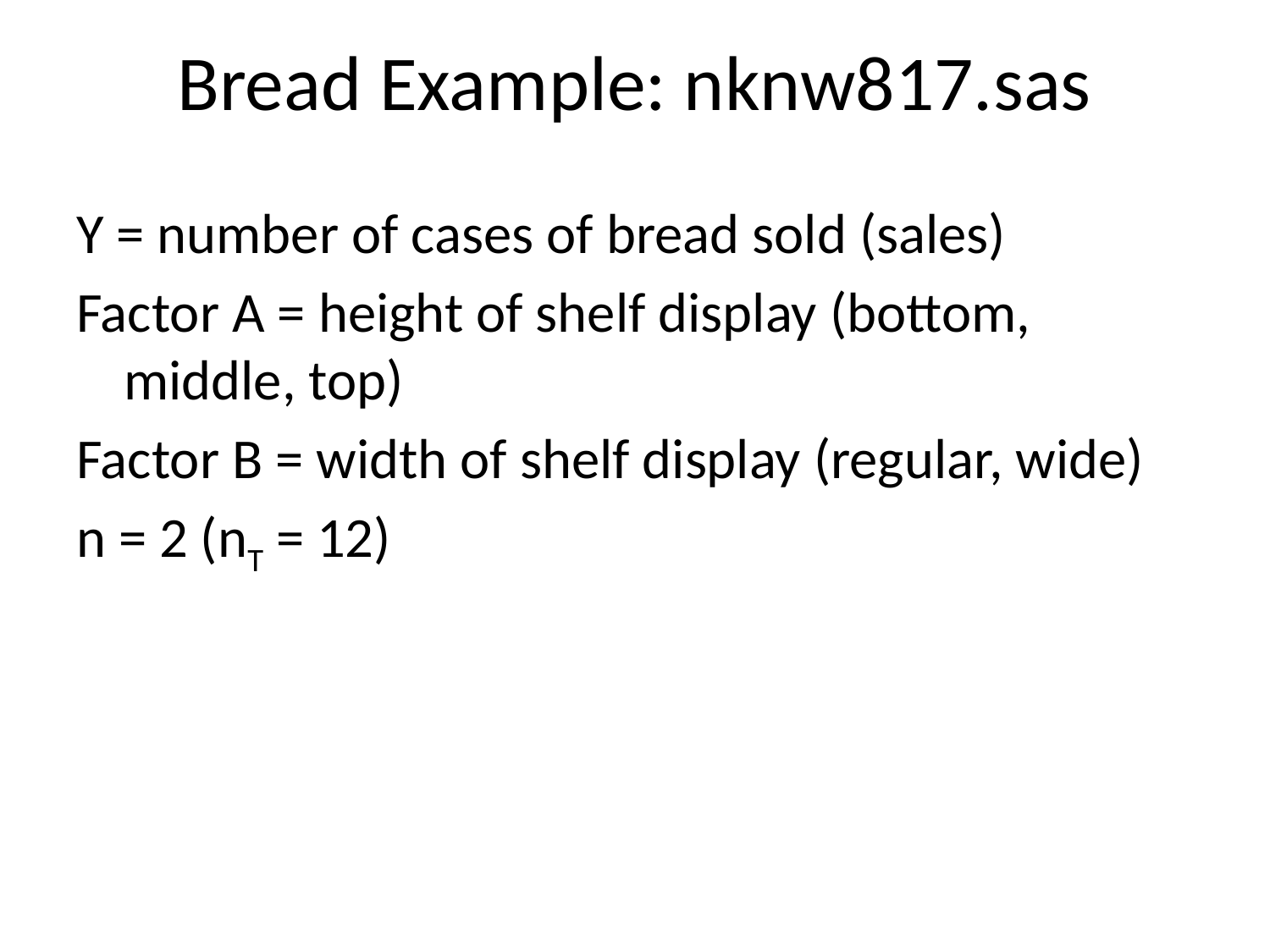

# Bread Example: nknw817.sas
Y = number of cases of bread sold (sales)
Factor A = height of shelf display (bottom, middle, top)
Factor B = width of shelf display (regular, wide)
n = 2 (nT = 12)